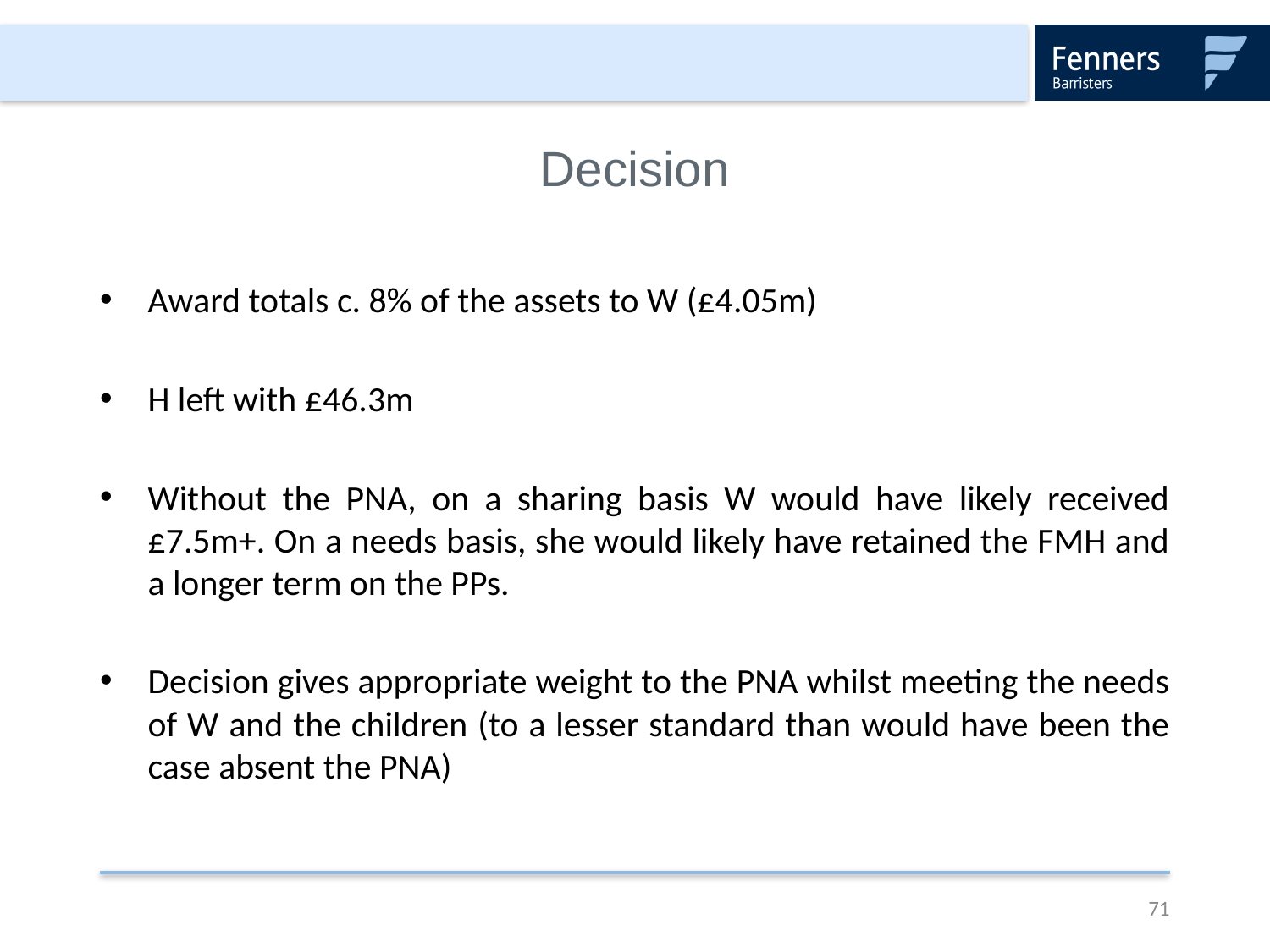

# Decision
Award totals c. 8% of the assets to W (£4.05m)

H left with £46.3m

Without the PNA, on a sharing basis W would have likely received £7.5m+. On a needs basis, she would likely have retained the FMH and a longer term on the PPs.

Decision gives appropriate weight to the PNA whilst meeting the needs of W and the children (to a lesser standard than would have been the case absent the PNA)

71